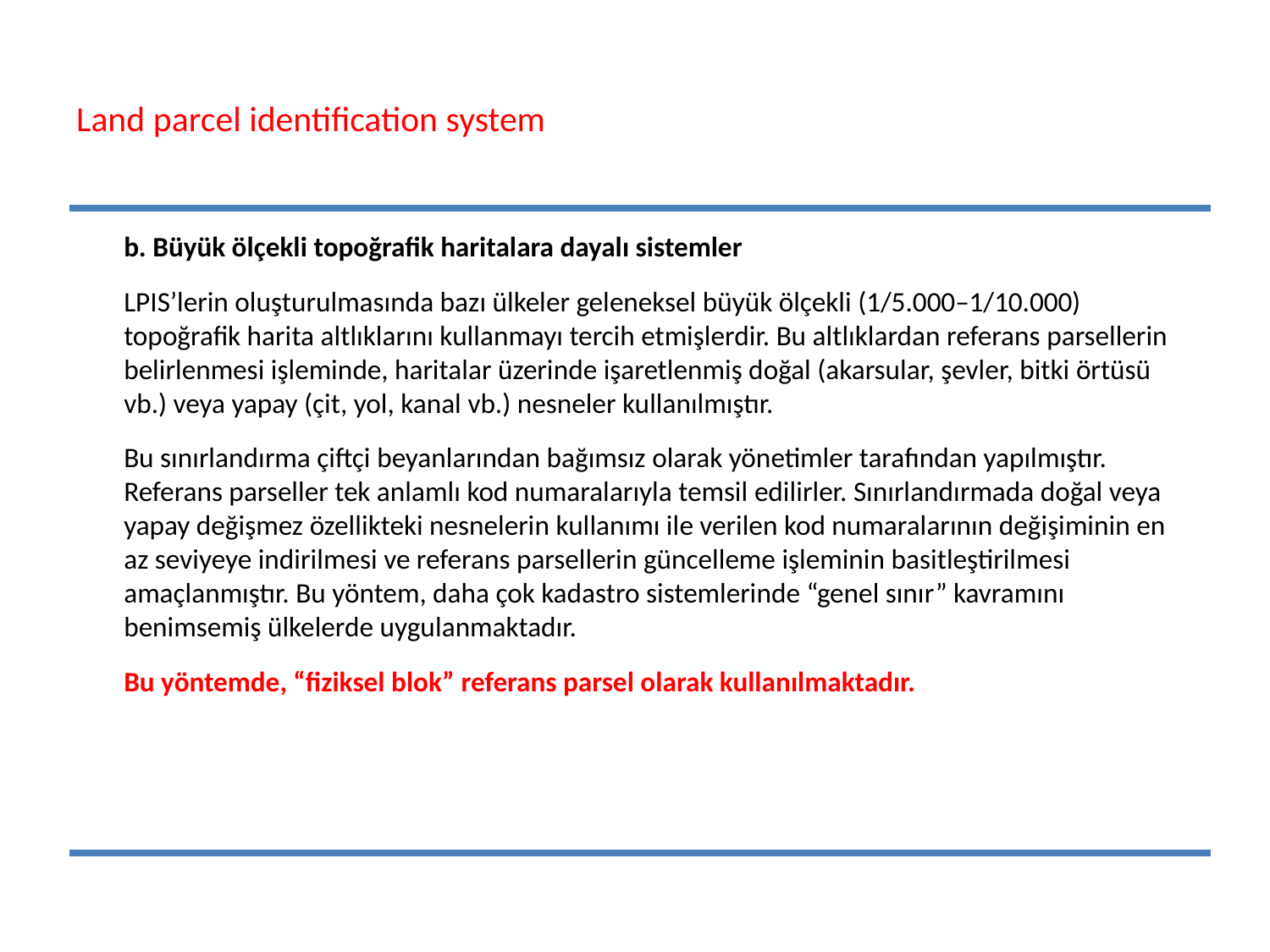

# Land parcel identification system
	b. Büyük ölçekli topoğrafik haritalara dayalı sistemler
	LPIS’lerin oluşturulmasında bazı ülkeler geleneksel büyük ölçekli (1/5.000–1/10.000) topoğrafik harita altlıklarını kullanmayı tercih etmişlerdir. Bu altlıklardan referans parsellerin belirlenmesi işleminde, haritalar üzerinde işaretlenmiş doğal (akarsular, şevler, bitki örtüsü vb.) veya yapay (çit, yol, kanal vb.) nesneler kullanılmıştır.
	Bu sınırlandırma çiftçi beyanlarından bağımsız olarak yönetimler tarafından yapılmıştır. Referans parseller tek anlamlı kod numaralarıyla temsil edilirler. Sınırlandırmada doğal veya yapay değişmez özellikteki nesnelerin kullanımı ile verilen kod numaralarının değişiminin en az seviyeye indirilmesi ve referans parsellerin güncelleme işleminin basitleştirilmesi amaçlanmıştır. Bu yöntem, daha çok kadastro sistemlerinde “genel sınır” kavramını benimsemiş ülkelerde uygulanmaktadır.
	Bu yöntemde, “fiziksel blok” referans parsel olarak kullanılmaktadır.